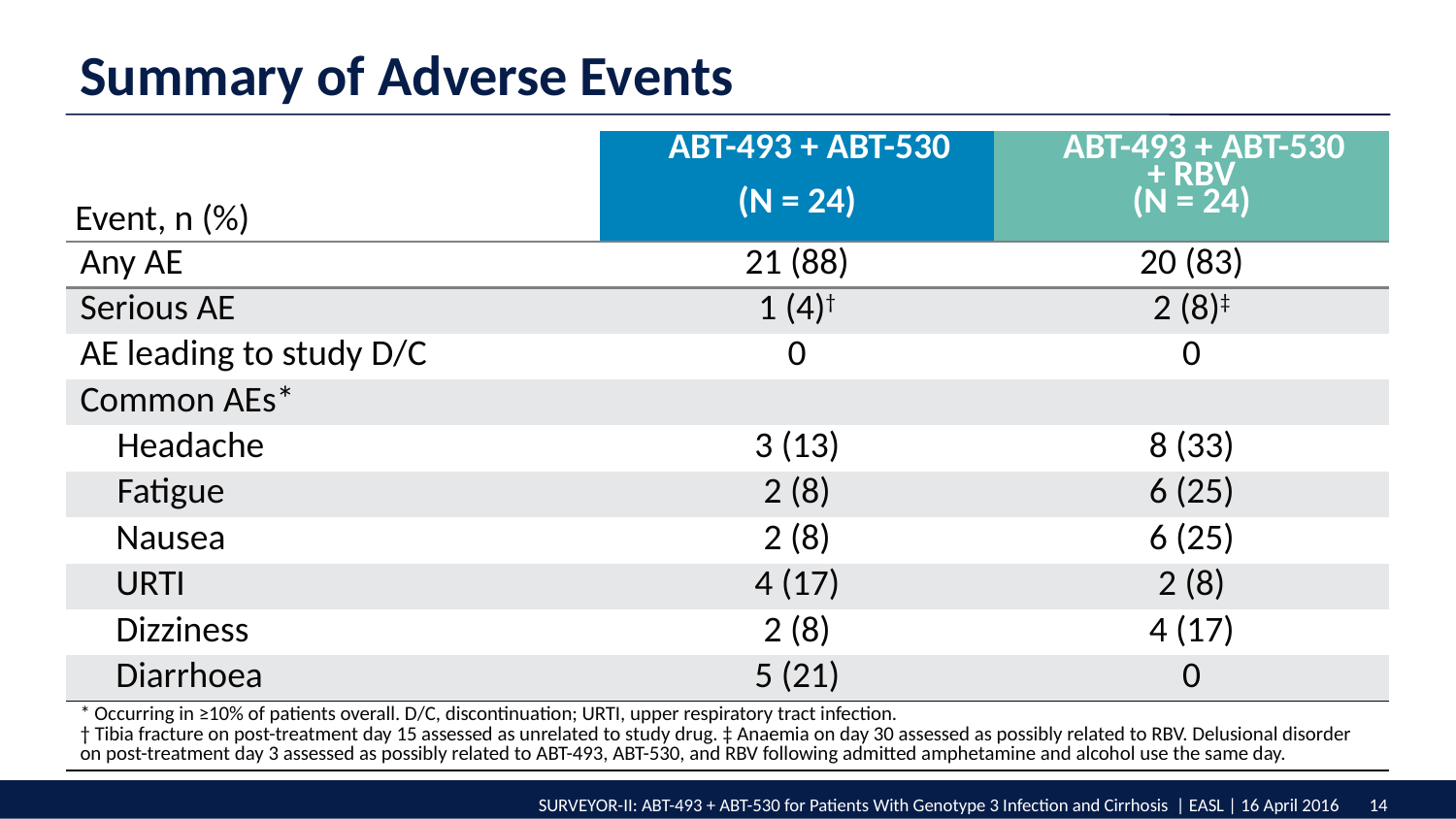

Summary of Adverse Events
| Event, n (%) | ABT-493 + ABT-530 (N = 24) | ABT-493 + ABT-530 + RBV (N = 24) |
| --- | --- | --- |
| Any AE | 21 (88) | 20 (83) |
| Serious AE | 1 (4)† | 2 (8)‡ |
| AE leading to study D/C | 0 | 0 |
| Common AEs\* |  |  |
| Headache | 3 (13) | 8 (33) |
| Fatigue | 2 (8) | 6 (25) |
| Nausea | 2 (8) | 6 (25) |
| URTI | 4 (17) | 2 (8) |
| Dizziness | 2 (8) | 4 (17) |
| Diarrhoea | 5 (21) | 0 |
| \* Occurring in ≥10% of patients overall. D/C, discontinuation; URTI, upper respiratory tract infection. † Tibia fracture on post-treatment day 15 assessed as unrelated to study drug. ‡ Anaemia on day 30 assessed as possibly related to RBV. Delusional disorder on post-treatment day 3 assessed as possibly related to ABT-493, ABT-530, and RBV following admitted amphetamine and alcohol use the same day. |  |  |